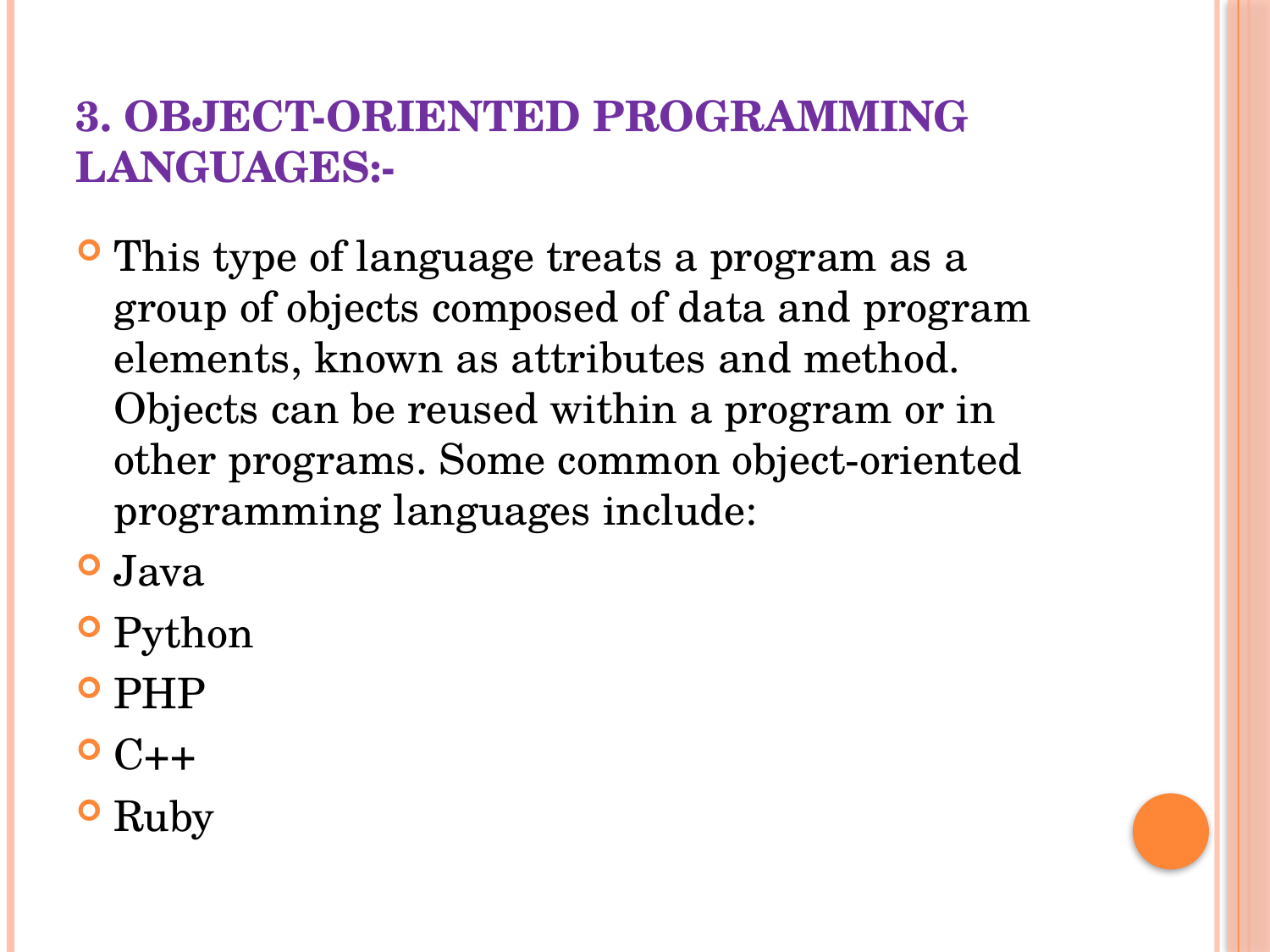

# 3. Object-oriented programming languages:-
This type of language treats a program as a group of objects composed of data and program elements, known as attributes and method. Objects can be reused within a program or in other programs. Some common object-oriented programming languages include:
Java
Python
PHP
C++
Ruby